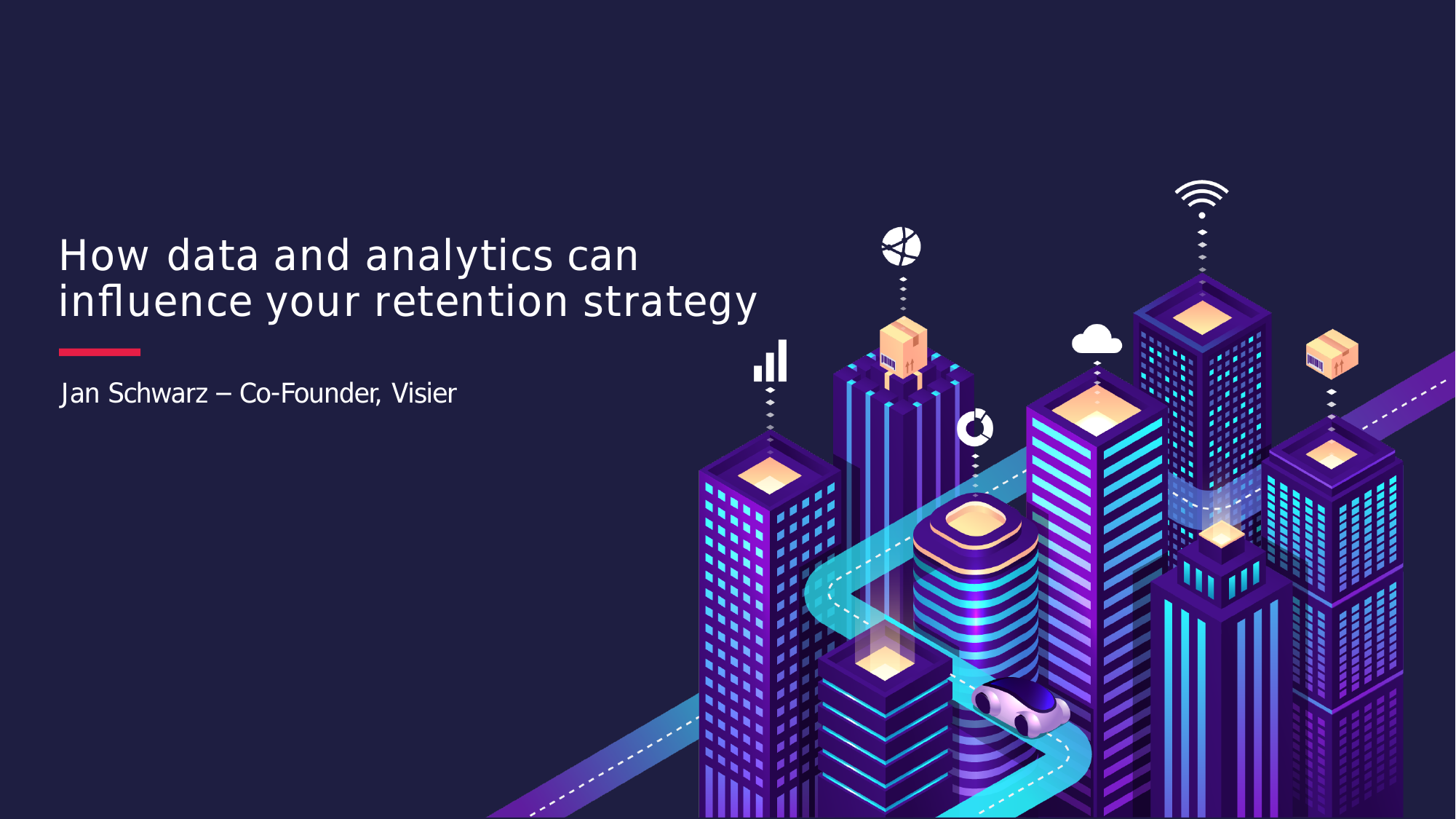

# How data and analytics can influence your retention strategy
Jan Schwarz – Co-Founder, Visier
6